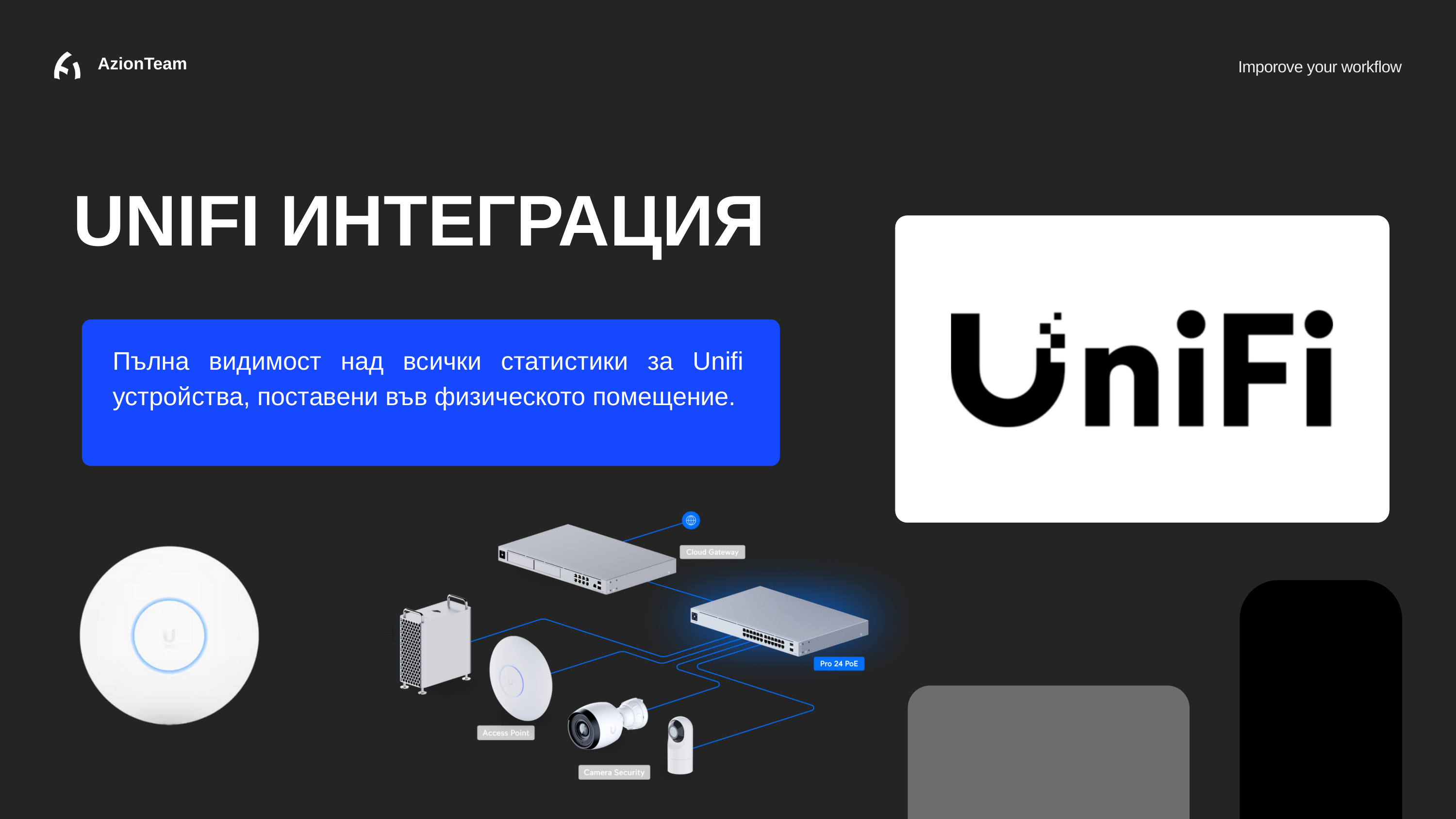

AzionTeam
Imporove your workflow
UNIFI ИНТЕГРАЦИЯ

Пълна видимост над всички статистики за Unifi устройства, поставени във физическото помещение.